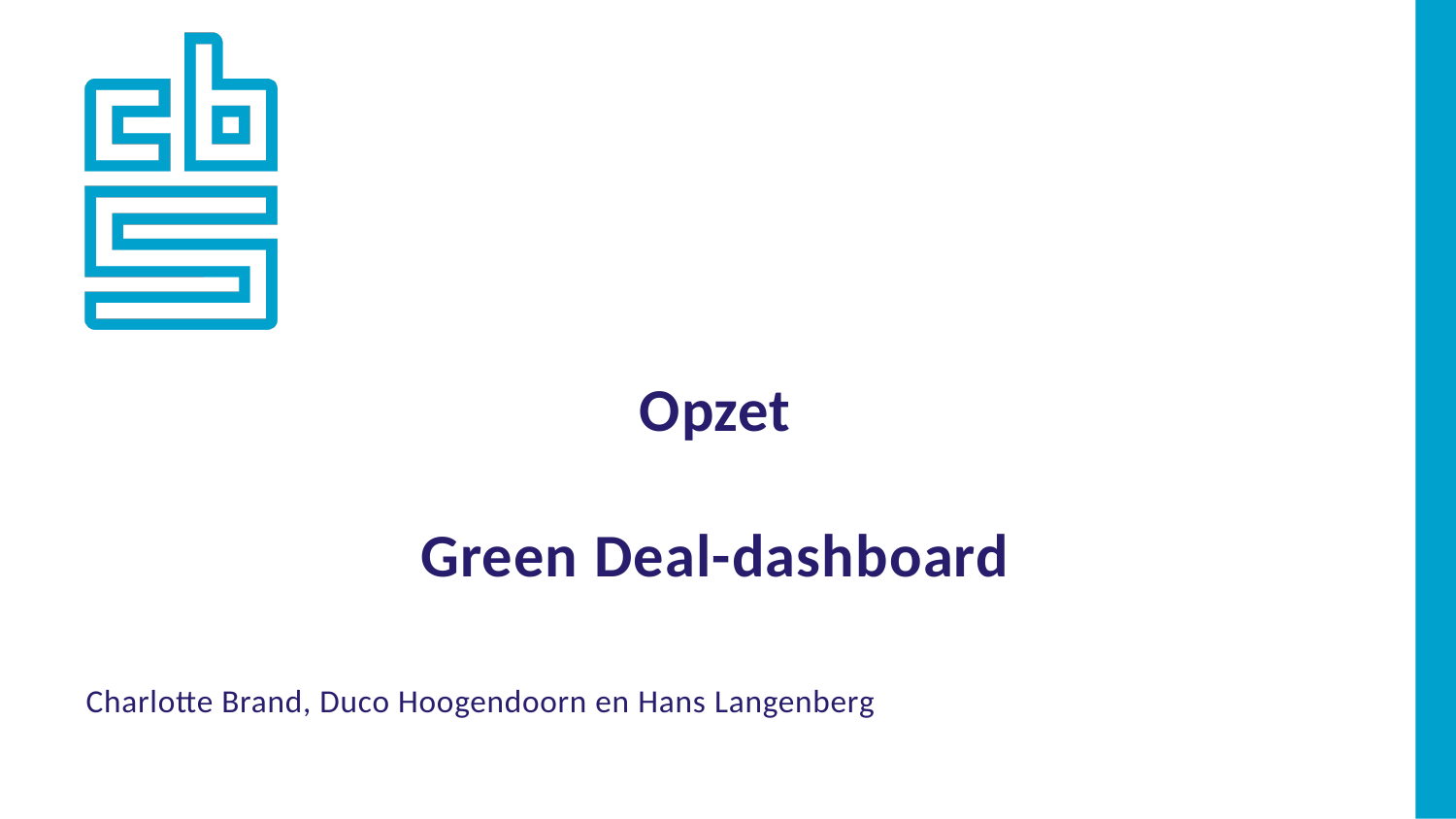

Opzet

Green Deal-dashboard

Charlotte Brand, Duco Hoogendoorn en Hans Langenberg